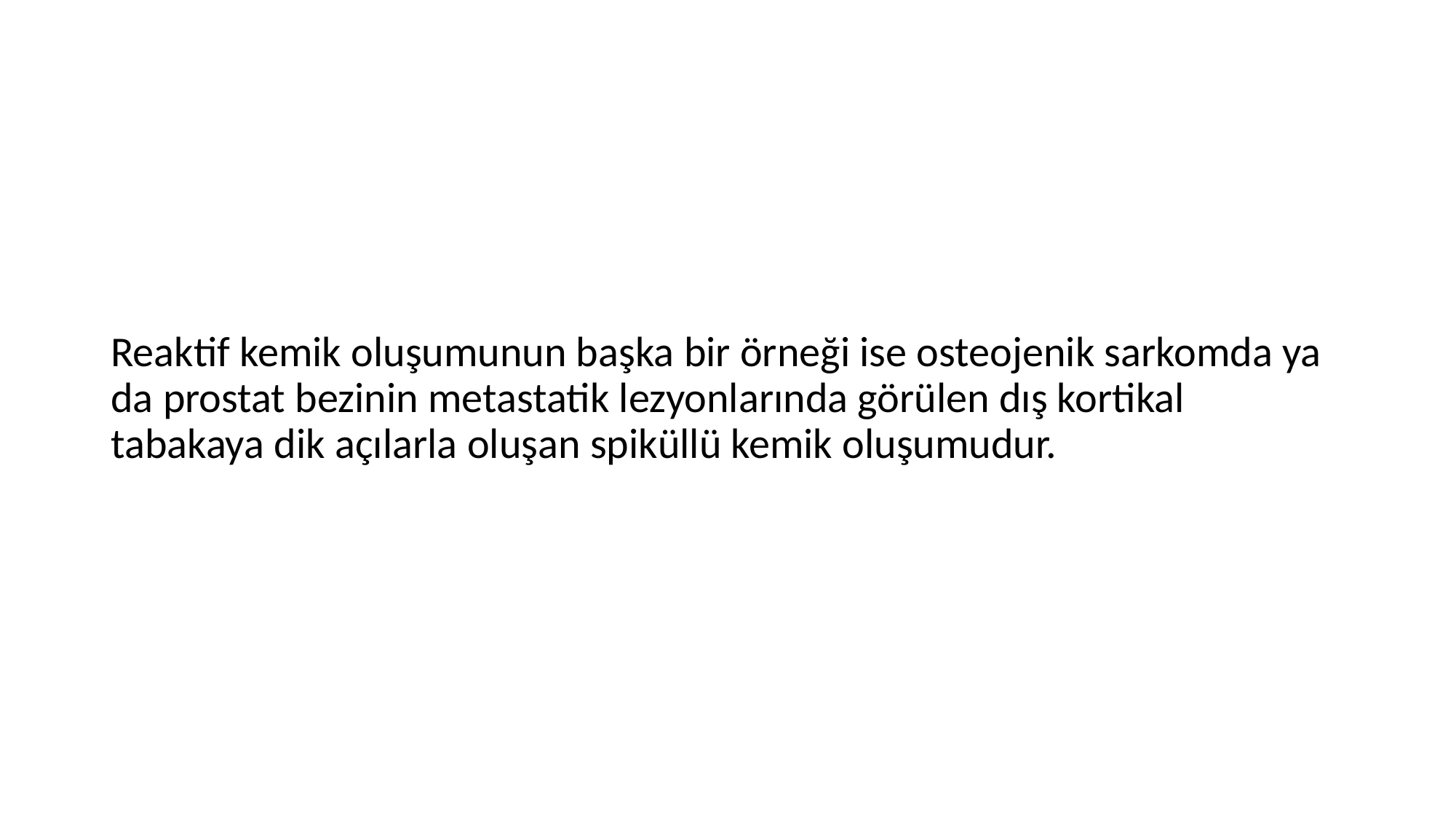

Reaktif kemik oluşumunun başka bir örneği ise osteojenik sarkomda ya da prostat bezinin metastatik lezyonlarında görülen dış kortikal tabakaya dik açılarla oluşan spiküllü kemik oluşumudur.